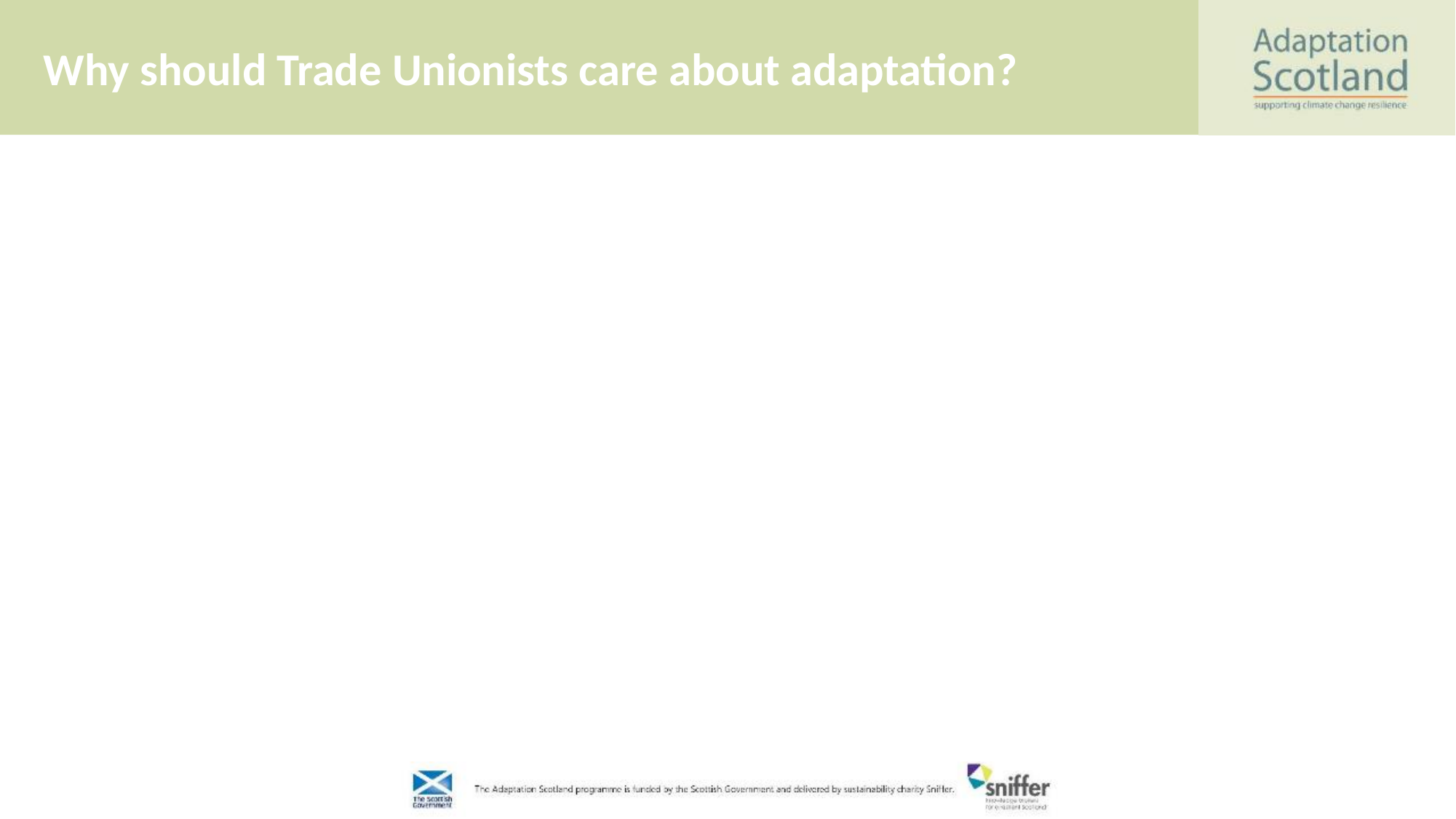

# Why should Trade Unionists care about adaptation?